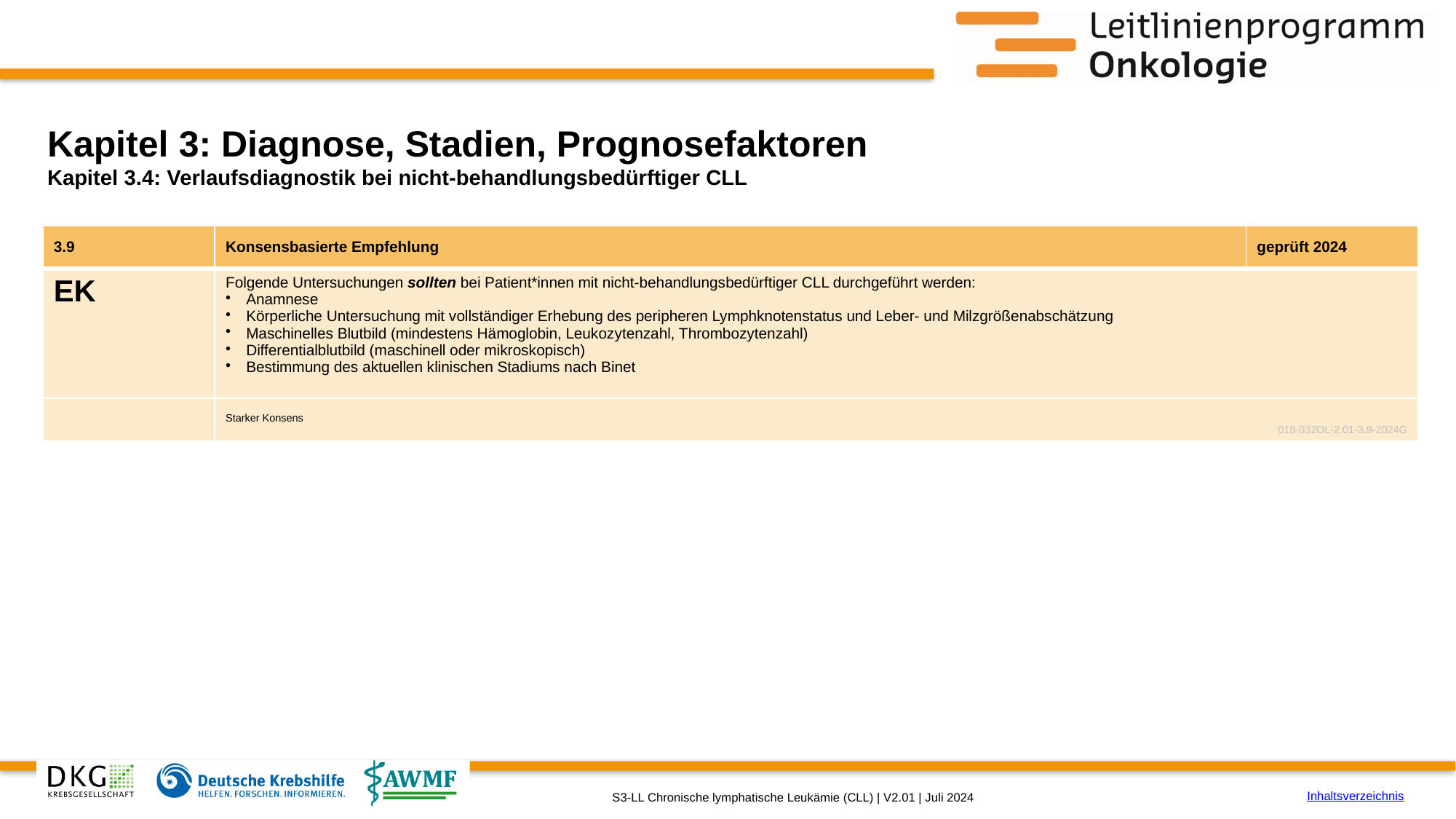

# Kapitel 3: Diagnose, Stadien, Prognosefaktoren
Kapitel 3.4: Verlaufsdiagnostik bei nicht-behandlungsbedürftiger CLL
| 3.9 | Konsensbasierte Empfehlung | geprüft 2024 |
| --- | --- | --- |
| EK | Folgende Untersuchungen sollten bei Patient\*innen mit nicht-behandlungsbedürftiger CLL durchgeführt werden: Anamnese Körperliche Untersuchung mit vollständiger Erhebung des peripheren Lymphknotenstatus und Leber- und Milzgrößenabschätzung Maschinelles Blutbild (mindestens Hämoglobin, Leukozytenzahl, Thrombozytenzahl) Differentialblutbild (maschinell oder mikroskopisch) Bestimmung des aktuellen klinischen Stadiums nach Binet |  |
|  | Starker Konsens 018-032OL-2.01-3.9-2024G |  |
Inhaltsverzeichnis
S3-LL Chronische lymphatische Leukämie (CLL) | V2.01 | Juli 2024